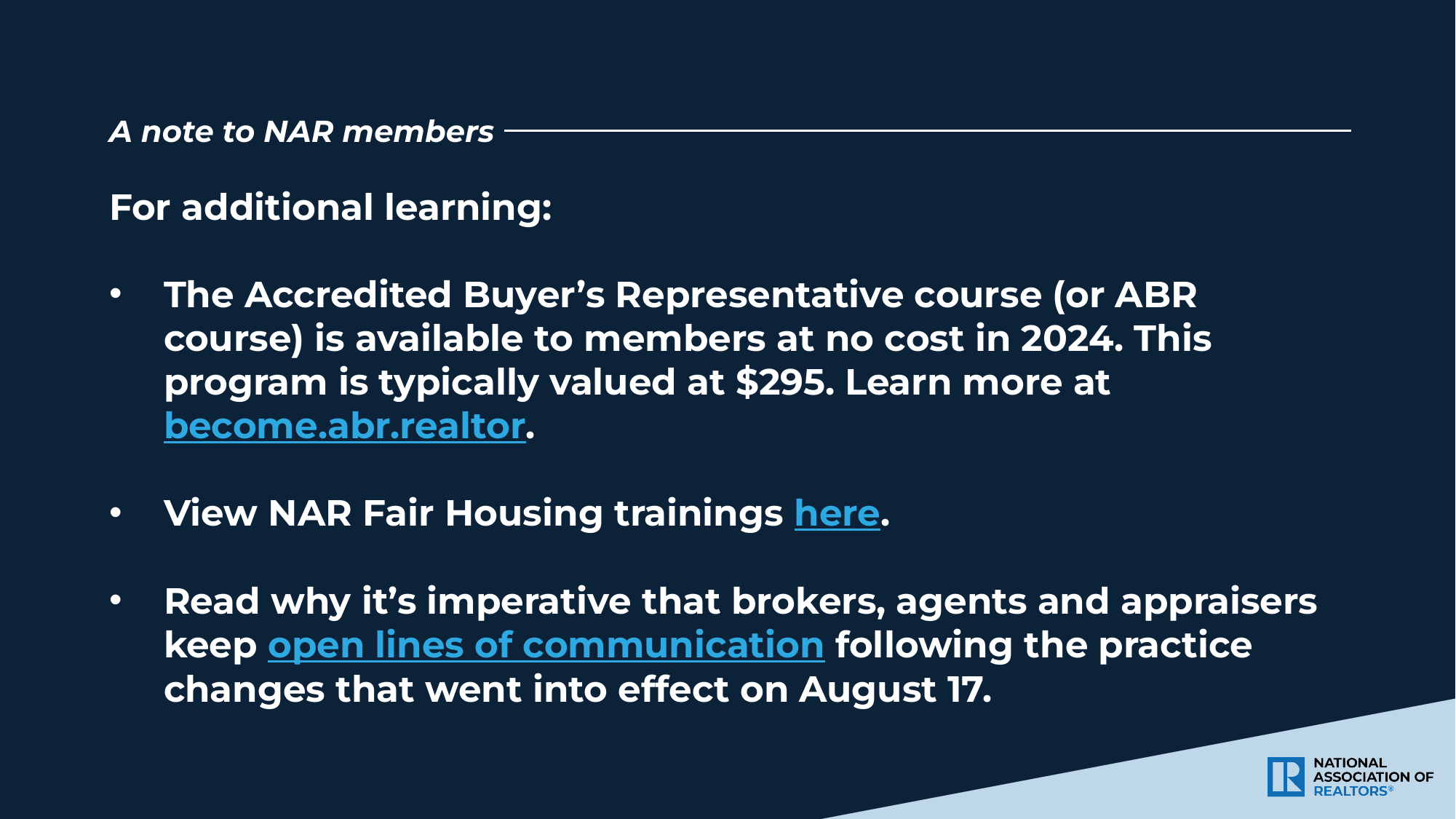

A note to NAR members
For additional learning:

The Accredited Buyer’s Representative course (or ABR course) is available to members at no cost in 2024. This program is typically valued at $295. Learn more at become.abr.realtor.
View NAR Fair Housing trainings here.
Read why it’s imperative that brokers, agents and appraisers keep open lines of communication following the practice changes that went into effect on August 17.